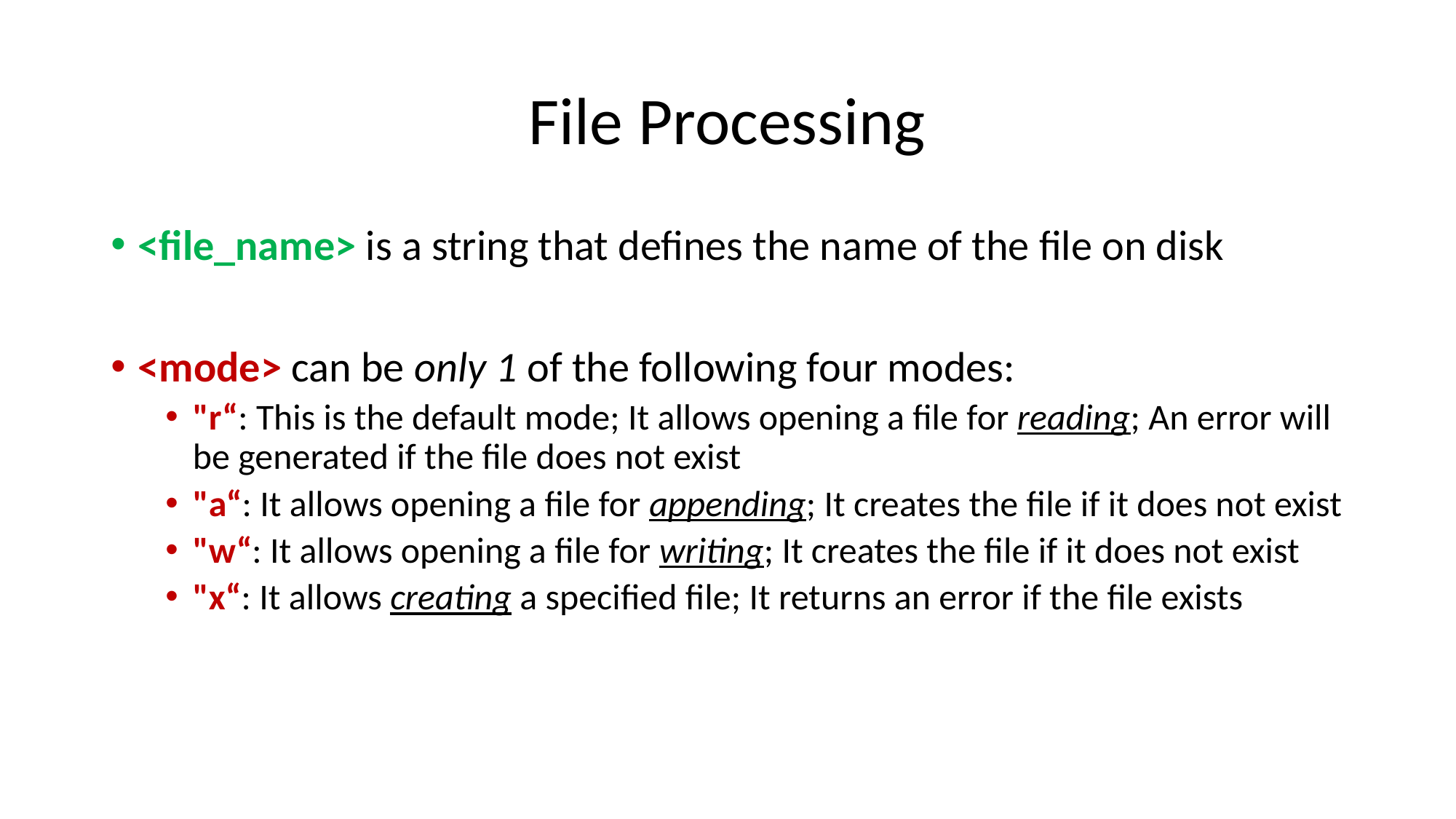

# File Processing
<file_name> is a string that defines the name of the file on disk

<mode> can be only 1 of the following four modes:
"r“: This is the default mode; It allows opening a file for reading; An error will be generated if the file does not exist
"a“: It allows opening a file for appending; It creates the file if it does not exist
"w“: It allows opening a file for writing; It creates the file if it does not exist
"x“: It allows creating a specified file; It returns an error if the file exists